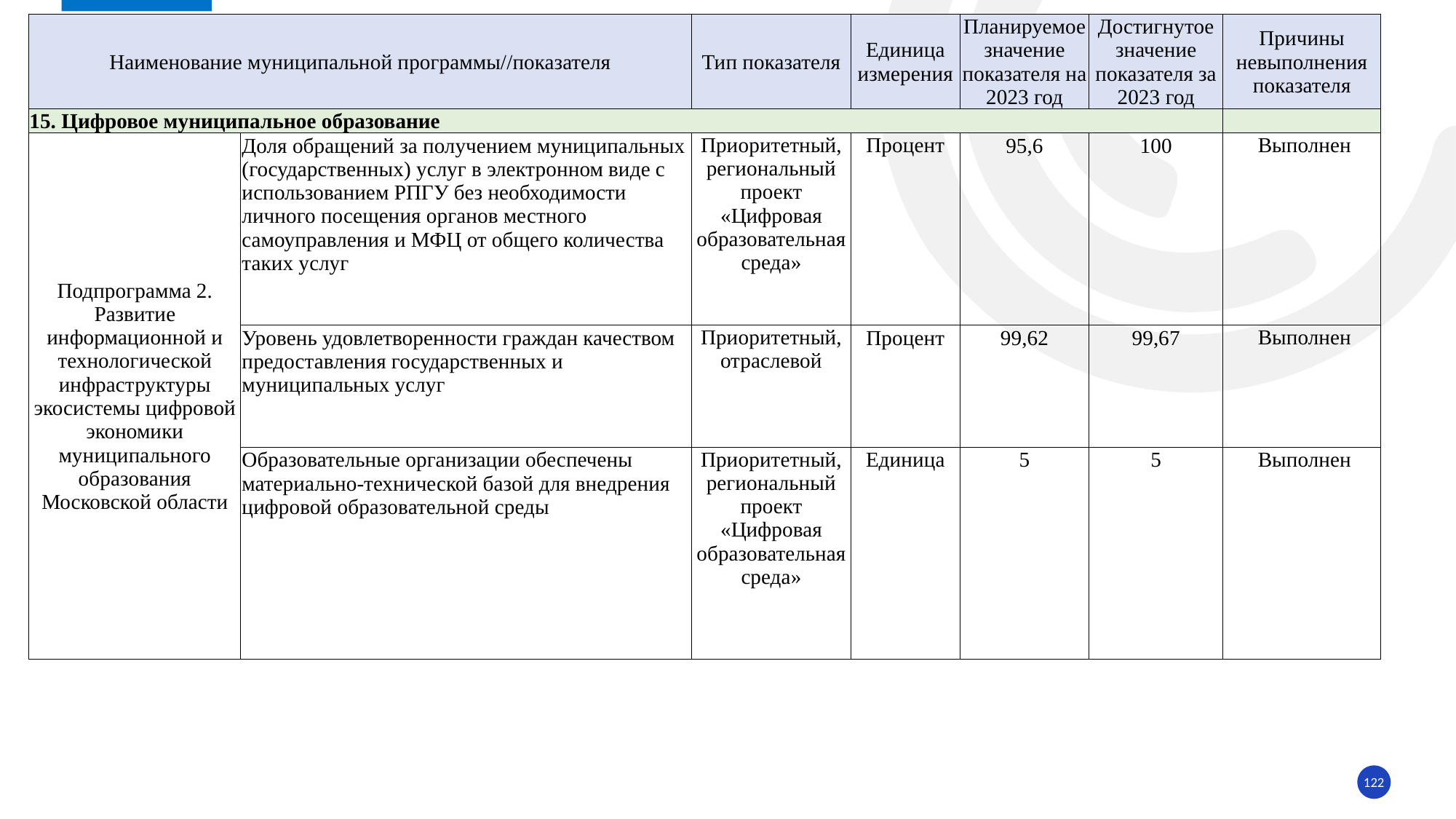

| Наименование муниципальной программы//показателя |  | Тип показателя | Единица измерения | Планируемое значение показателя на 2023 год | Достигнутое значение показателя за 2023 год | Причины невыполнения показателя |
| --- | --- | --- | --- | --- | --- | --- |
| 15. Цифровое муниципальное образование |  |  |  |  |  |  |
| Подпрограмма 2. Развитие информационной и технологической инфраструктуры экосистемы цифровой экономики муниципального образования Московской области | Доля обращений за получением муниципальных (государственных) услуг в электронном виде с использованием РПГУ без необходимости личного посещения органов местного самоуправления и МФЦ от общего количества таких услуг | Приоритетный, региональный проект «Цифровая образовательная среда» | Процент | 95,6 | 100 | Выполнен |
|  | Уровень удовлетворенности граждан качеством предоставления государственных и муниципальных услуг | Приоритетный, отраслевой | Процент | 99,62 | 99,67 | Выполнен |
|  | Образовательные организации обеспечены материально-технической базой для внедрения цифровой образовательной среды | Приоритетный, региональный проект «Цифровая образовательная среда» | Единица | 5 | 5 | Выполнен |

122